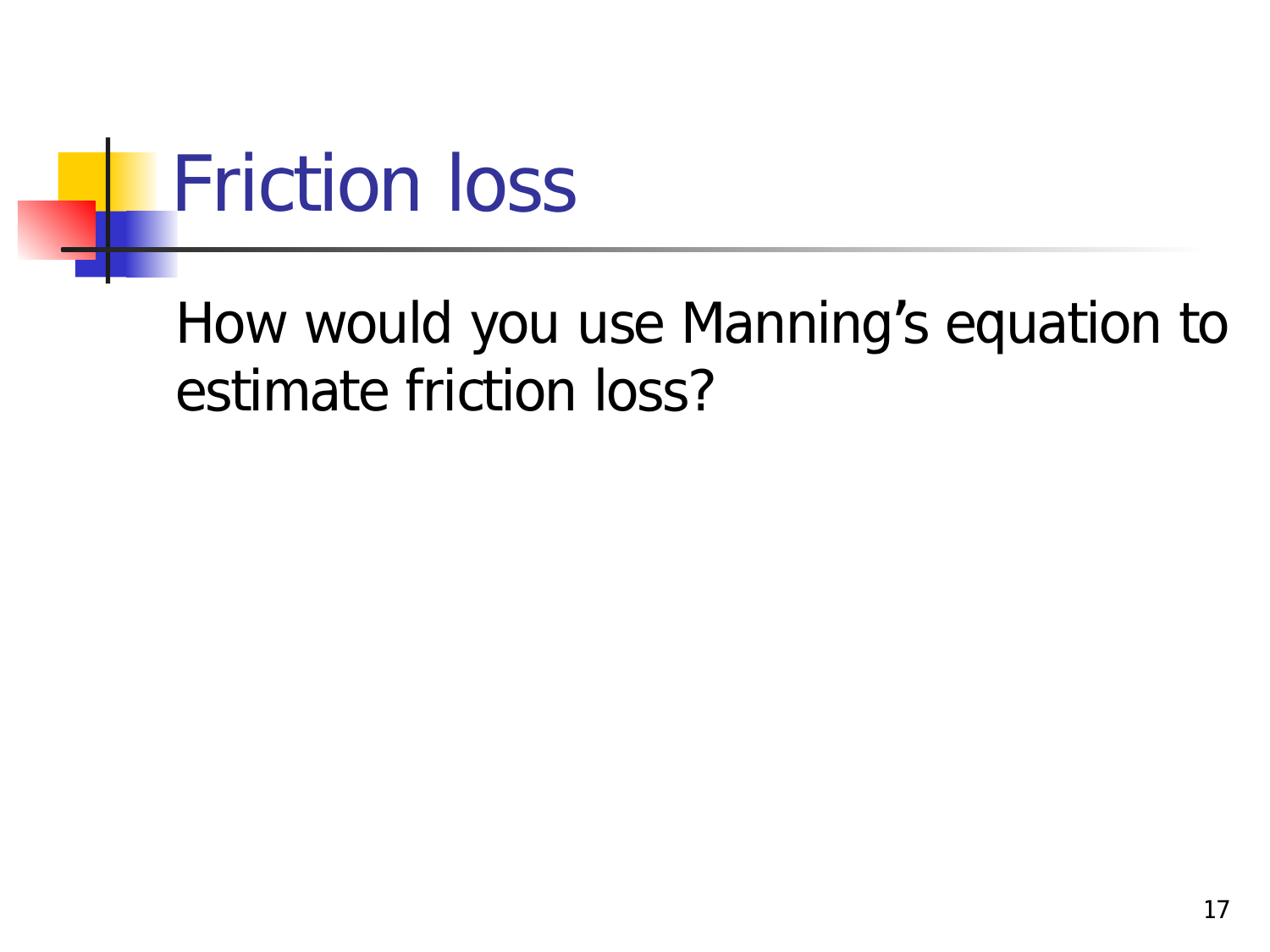

# Friction loss
How would you use Manning’s equation to estimate friction loss?
17